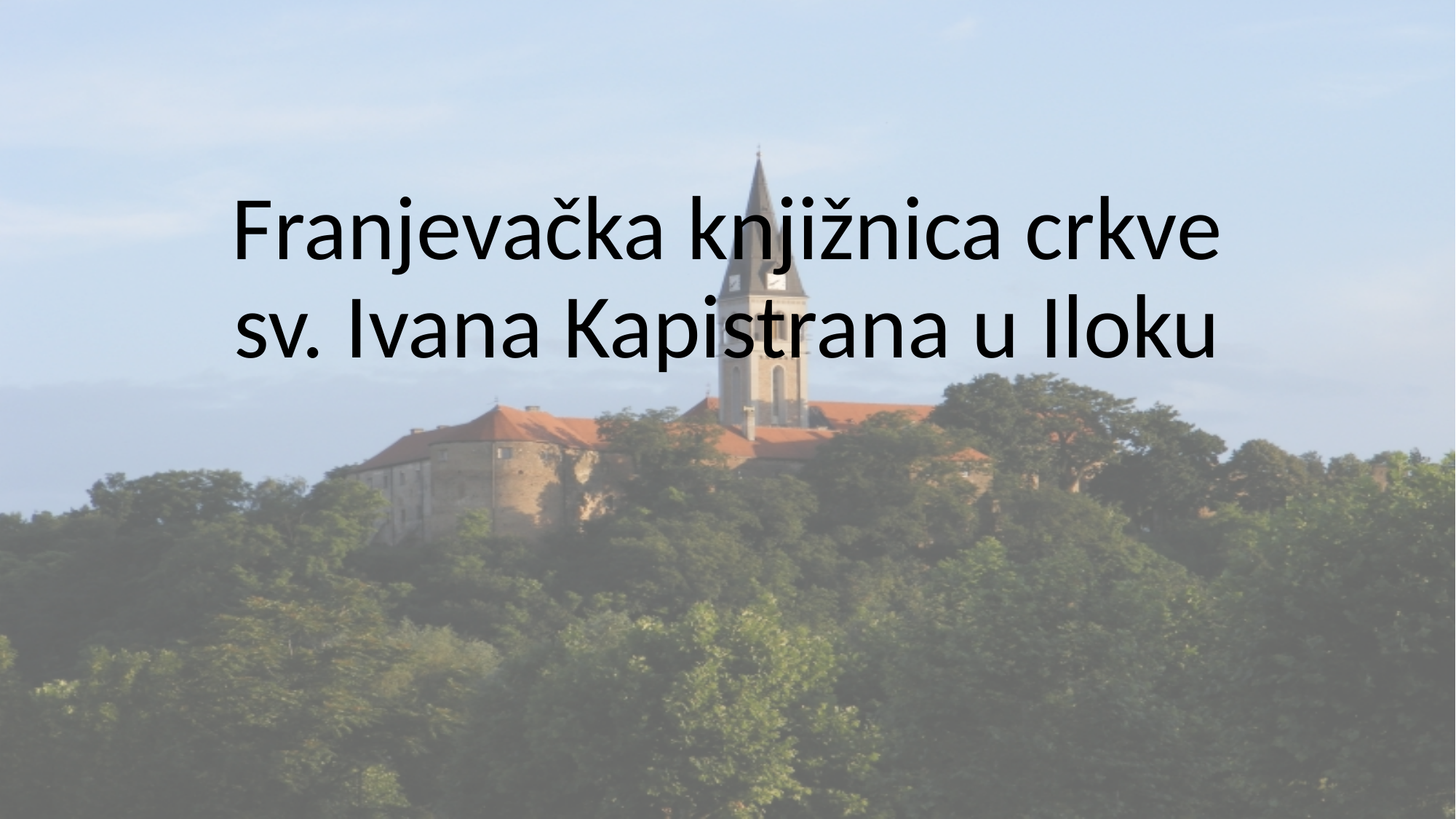

# Franjevačka knjižnica crkve sv. Ivana Kapistrana u Iloku